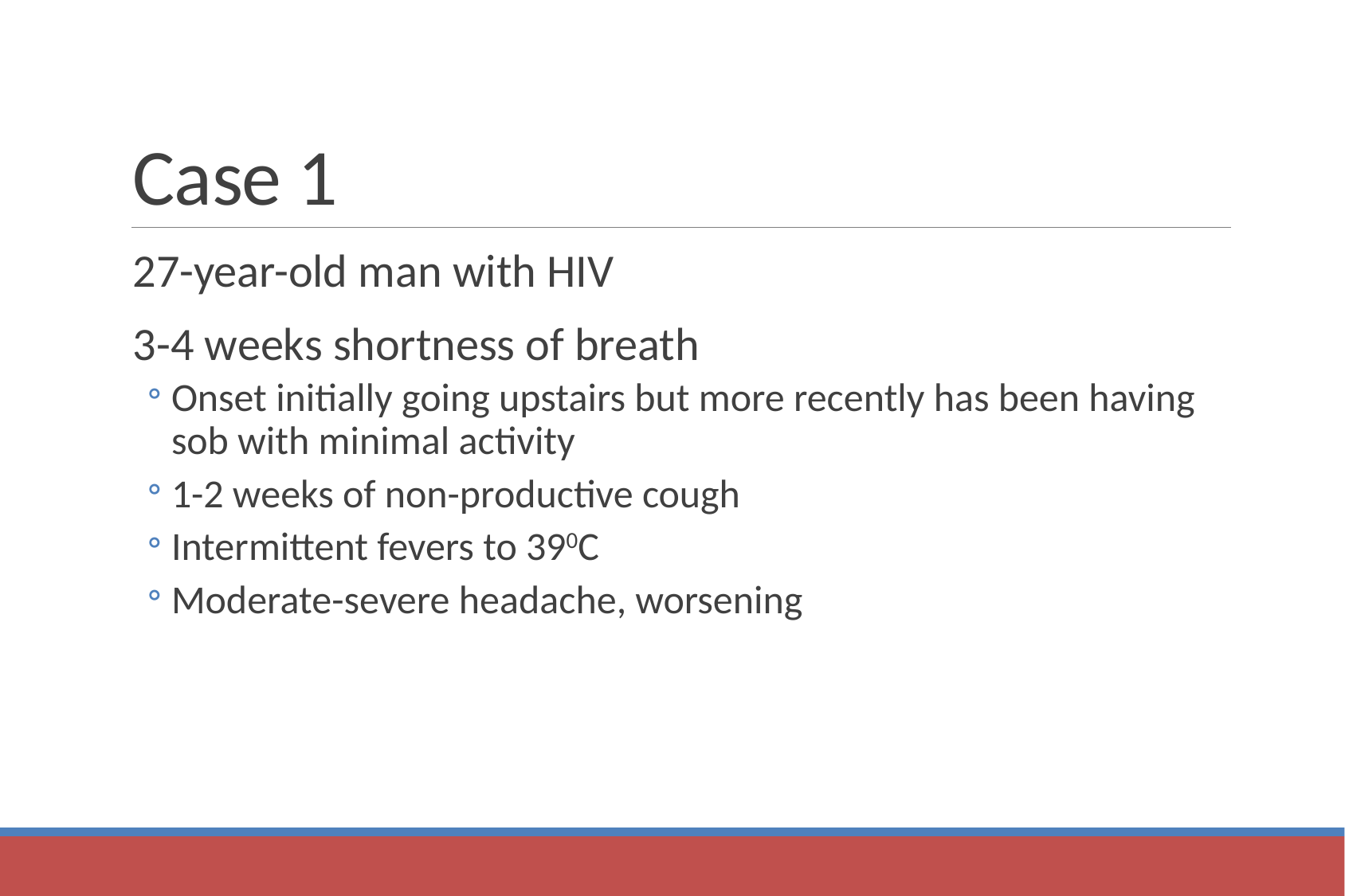

# Case 1
27-year-old man with HIV
3-4 weeks shortness of breath
Onset initially going upstairs but more recently has been having sob with minimal activity
1-2 weeks of non-productive cough
Intermittent fevers to 390C
Moderate-severe headache, worsening